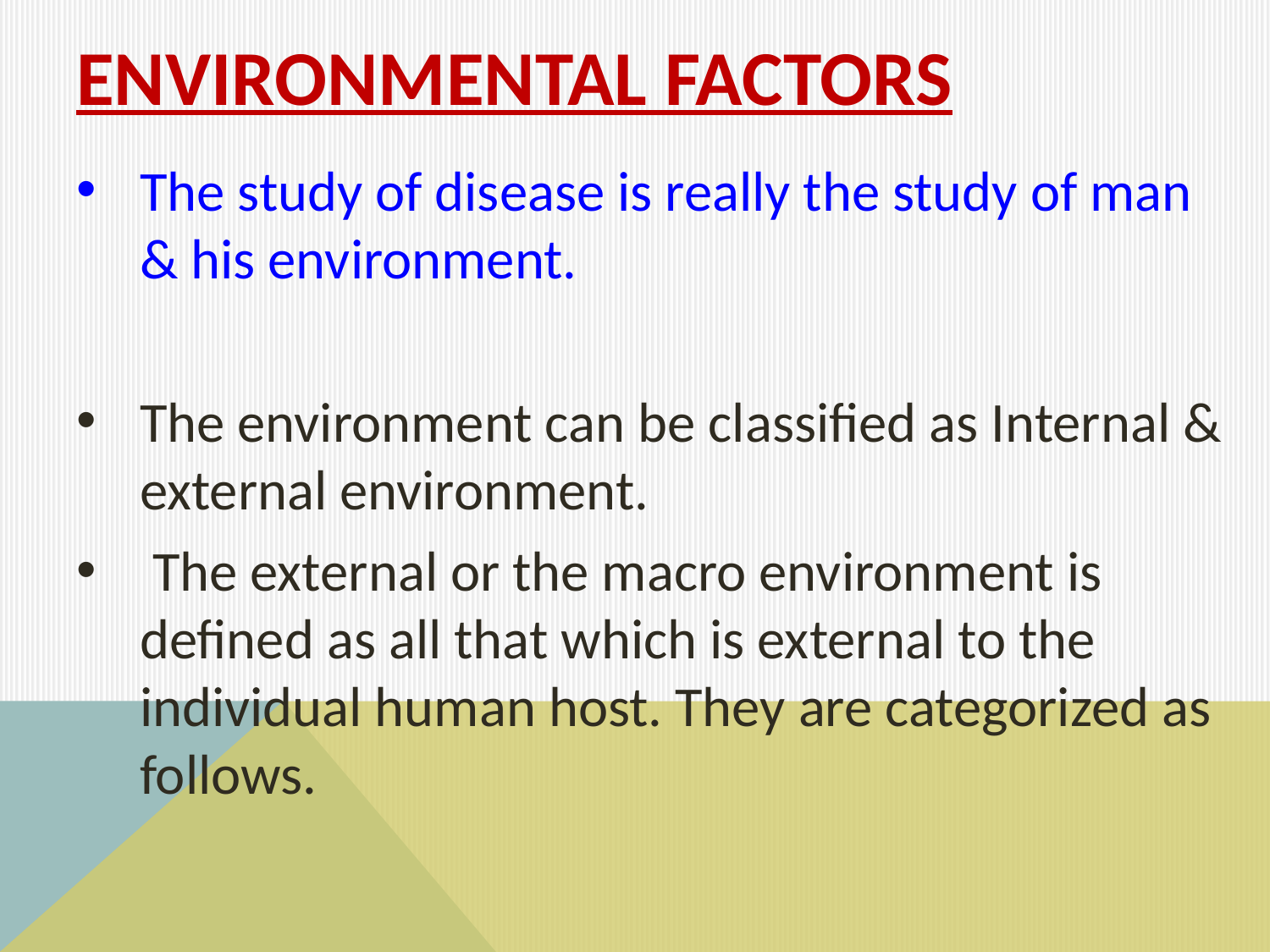

# ENVIRONMENTAL FACTORS
The study of disease is really the study of man & his environment.

The environment can be classified as Internal & external environment.
 The external or the macro environment is defined as all that which is external to the individual human host. They are categorized as follows.